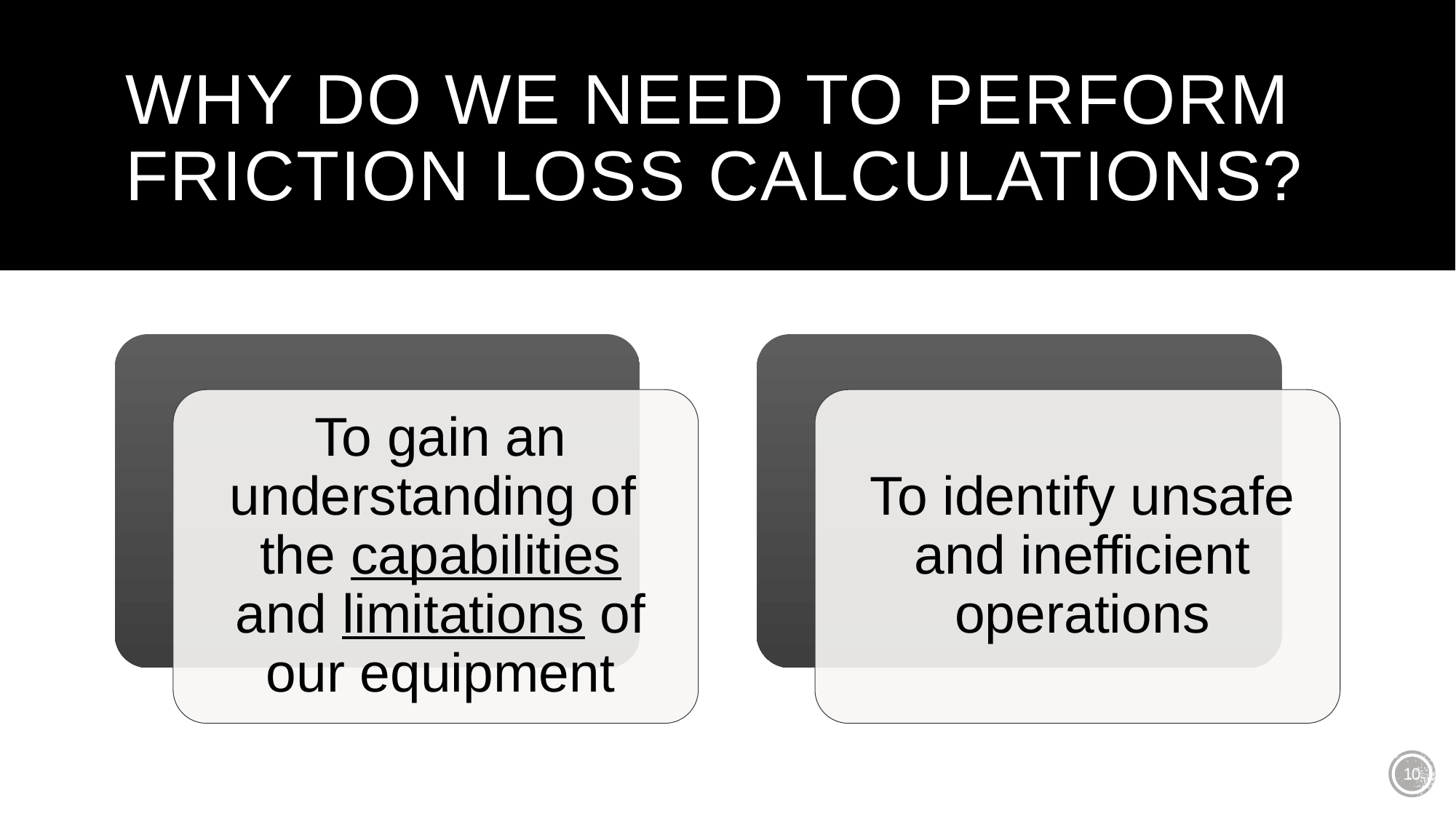

# Why do we need to perform friction loss calculations?
To gain an understanding of  the capabilities and limitations of our equipment
To identify unsafe and inefficient operations

10